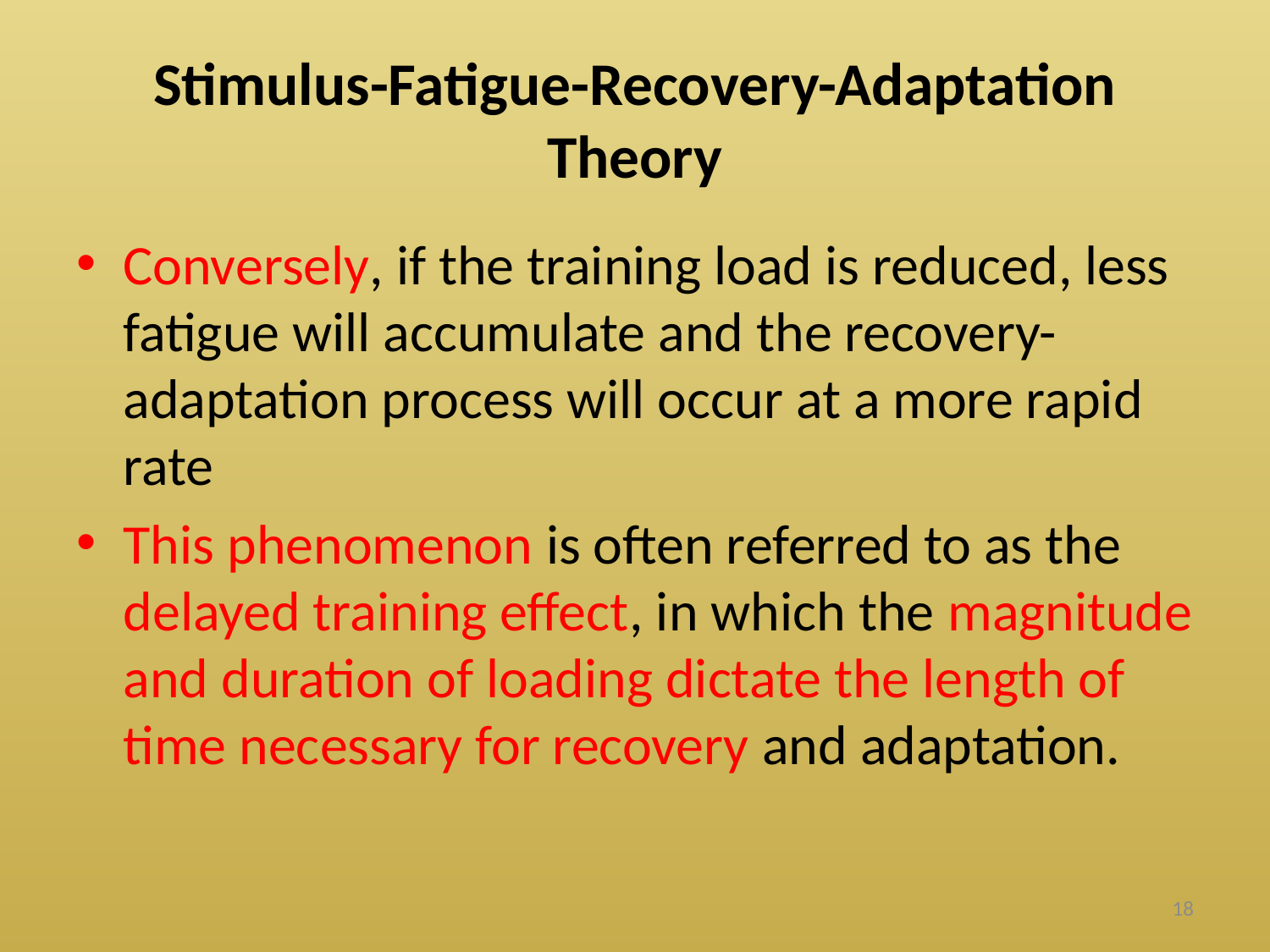

# Stimulus-Fatigue-Recovery-Adaptation Theory
Conversely, if the training load is reduced, less fatigue will accumulate and the recovery-adaptation process will occur at a more rapid rate
This phenomenon is often referred to as the delayed training effect, in which the magnitude and duration of loading dictate the length of time necessary for recovery and adaptation.
18